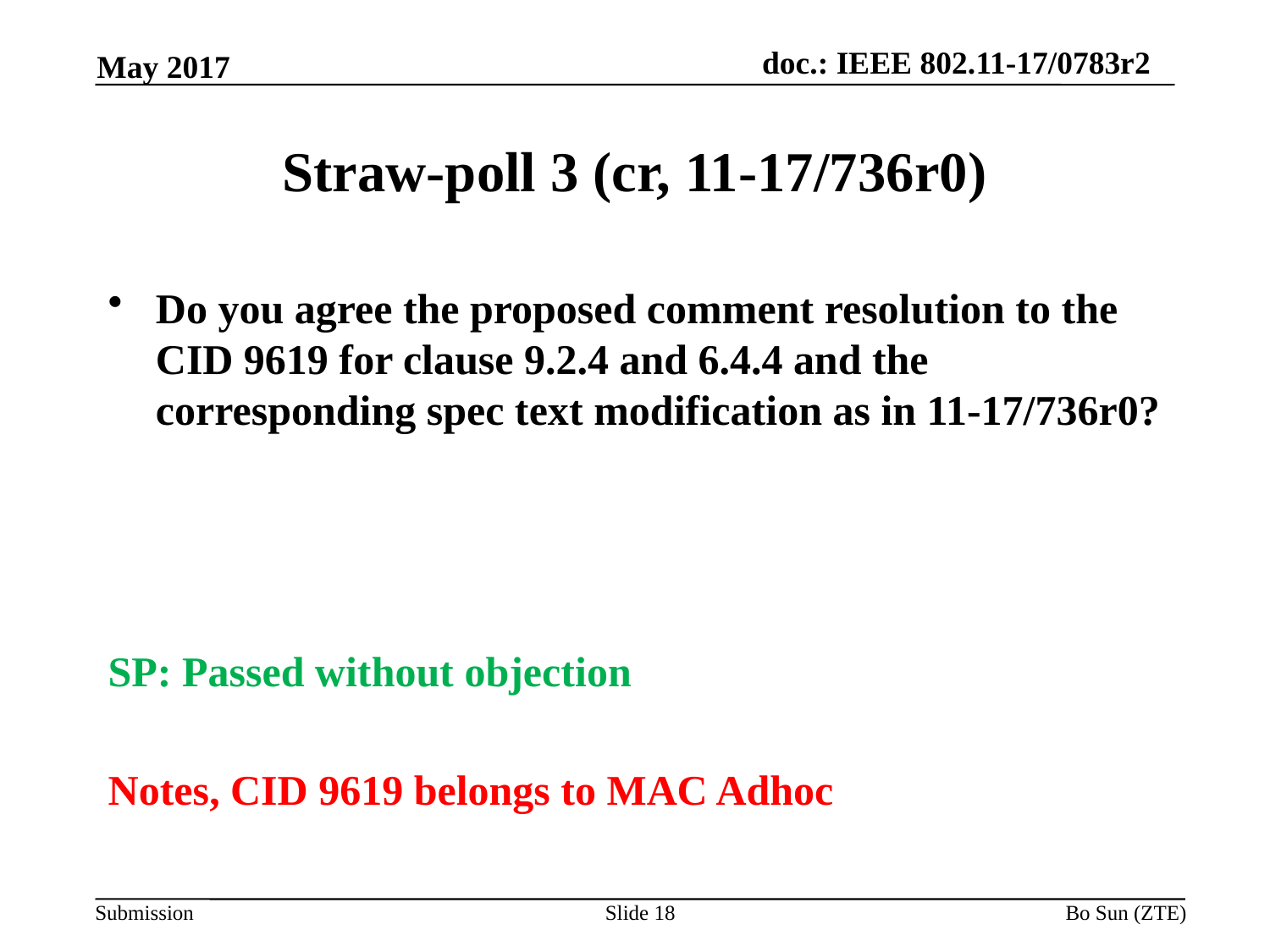

May 2017
# Straw-poll 3 (cr, 11-17/736r0)
Do you agree the proposed comment resolution to the CID 9619 for clause 9.2.4 and 6.4.4 and the corresponding spec text modification as in 11-17/736r0?

SP: Passed without objection

Notes, CID 9619 belongs to MAC Adhoc
Slide 18
Bo Sun (ZTE)